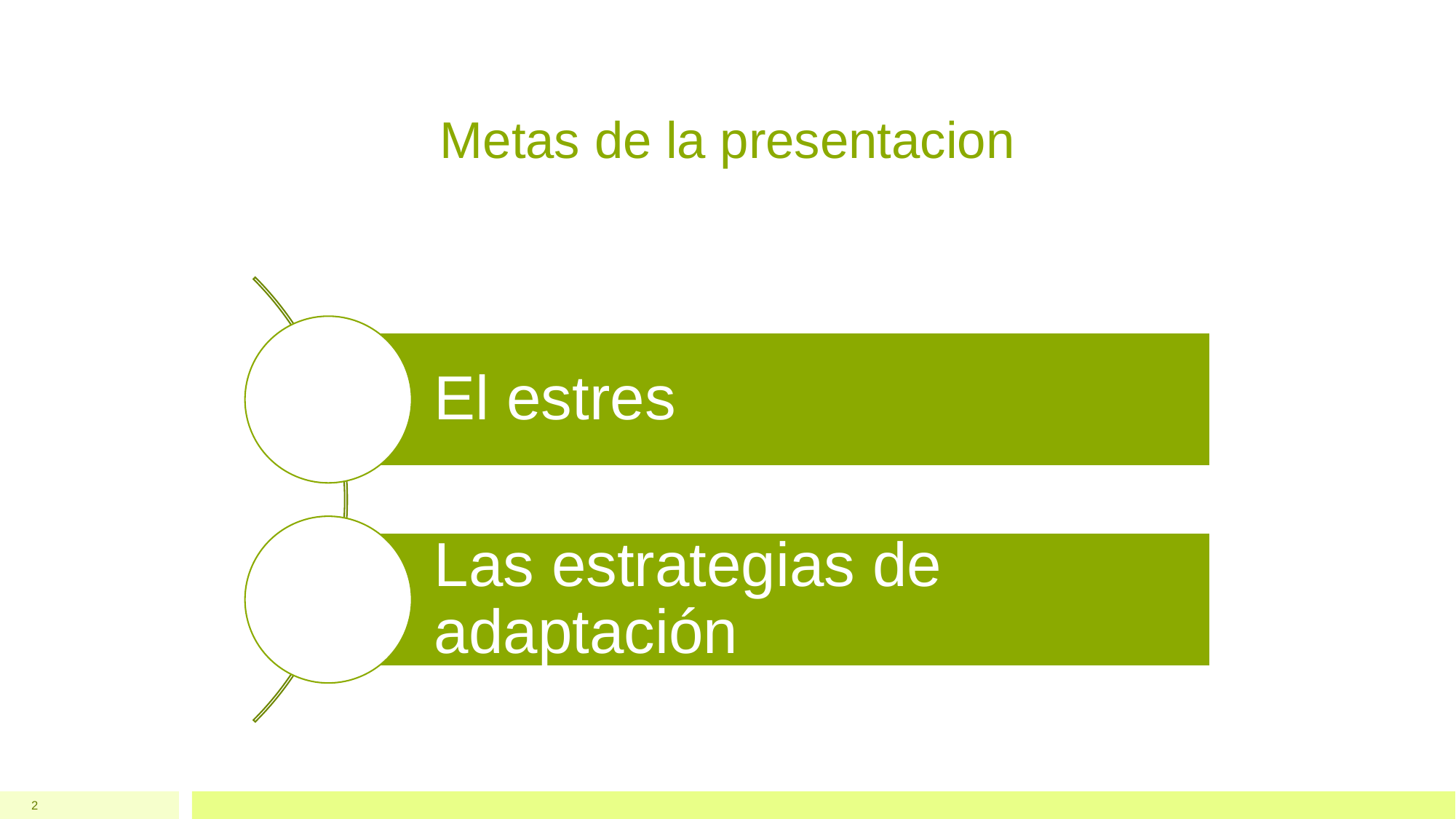

# Metas de la presentacion

El estres
Las estrategias de adaptación
2